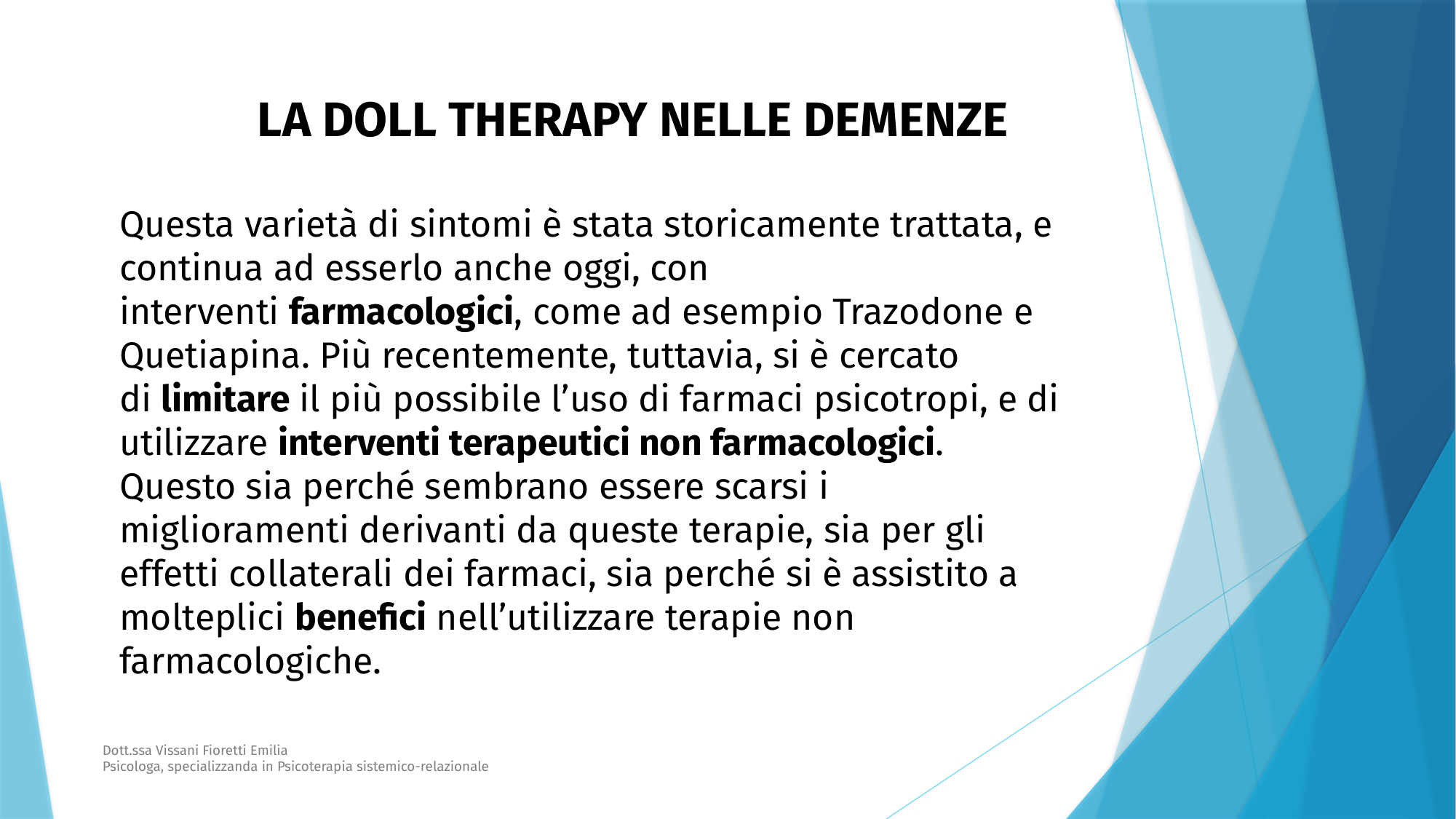

LA DOLL THERAPY NELLE DEMENZE
OBIETTIVO
Questa varietà di sintomi è stata storicamente trattata, e continua ad esserlo anche oggi, con interventi farmacologici, come ad esempio Trazodone e Quetiapina. Più recentemente, tuttavia, si è cercato di limitare il più possibile l’uso di farmaci psicotropi, e di utilizzare interventi terapeutici non farmacologici. Questo sia perché sembrano essere scarsi i miglioramenti derivanti da queste terapie, sia per gli effetti collaterali dei farmaci, sia perché si è assistito a molteplici benefici nell’utilizzare terapie non farmacologiche.
INTRODUZIONE
Dott.ssa Vissani Fioretti Emilia
Psicologa, specializzanda in Psicoterapia sistemico-relazionale